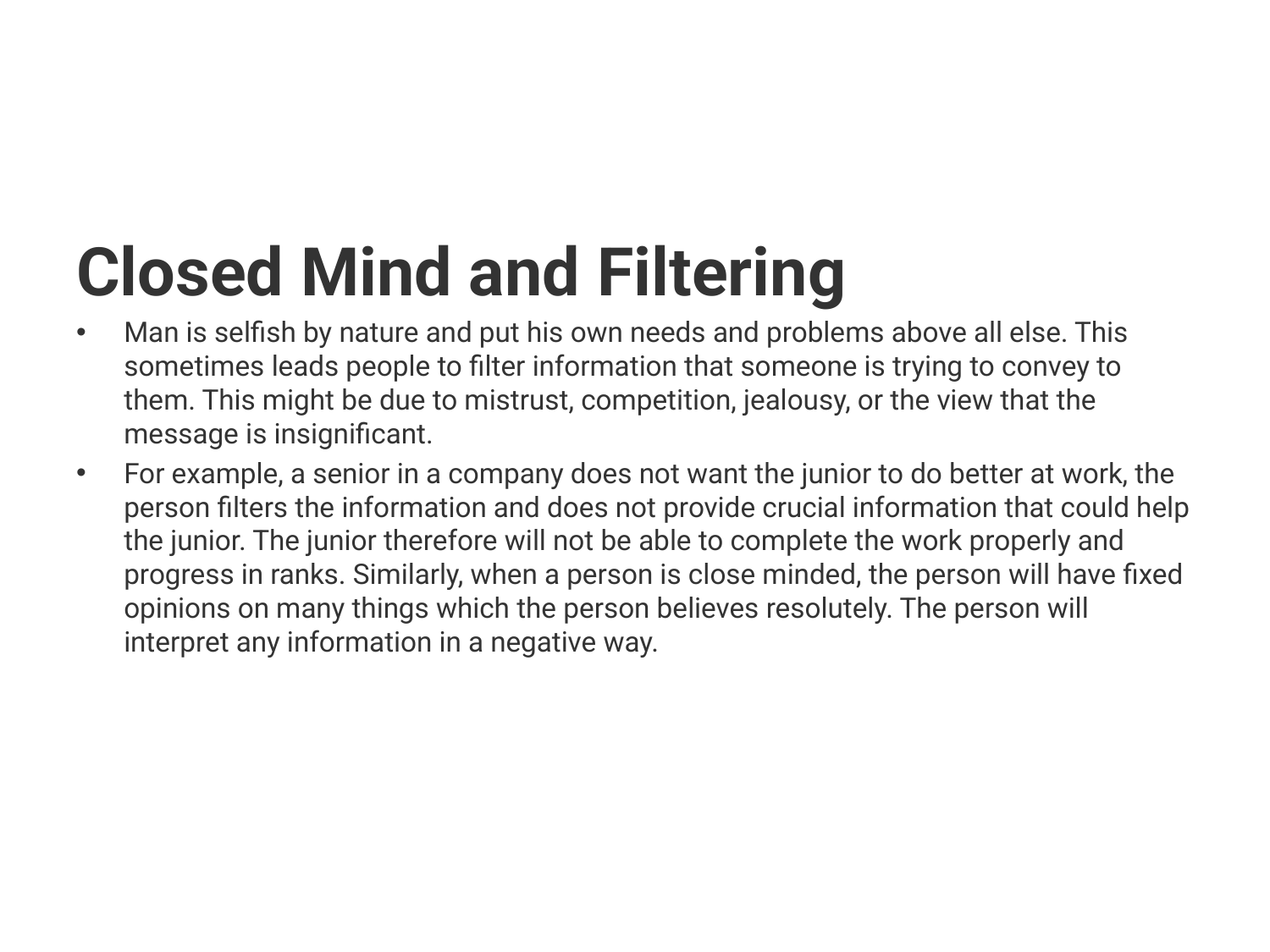

#
Closed Mind and Filtering
Man is selfish by nature and put his own needs and problems above all else. This sometimes leads people to filter information that someone is trying to convey to them. This might be due to mistrust, competition, jealousy, or the view that the message is insignificant.
For example, a senior in a company does not want the junior to do better at work, the person filters the information and does not provide crucial information that could help the junior. The junior therefore will not be able to complete the work properly and progress in ranks. Similarly, when a person is close minded, the person will have fixed opinions on many things which the person believes resolutely. The person will interpret any information in a negative way.